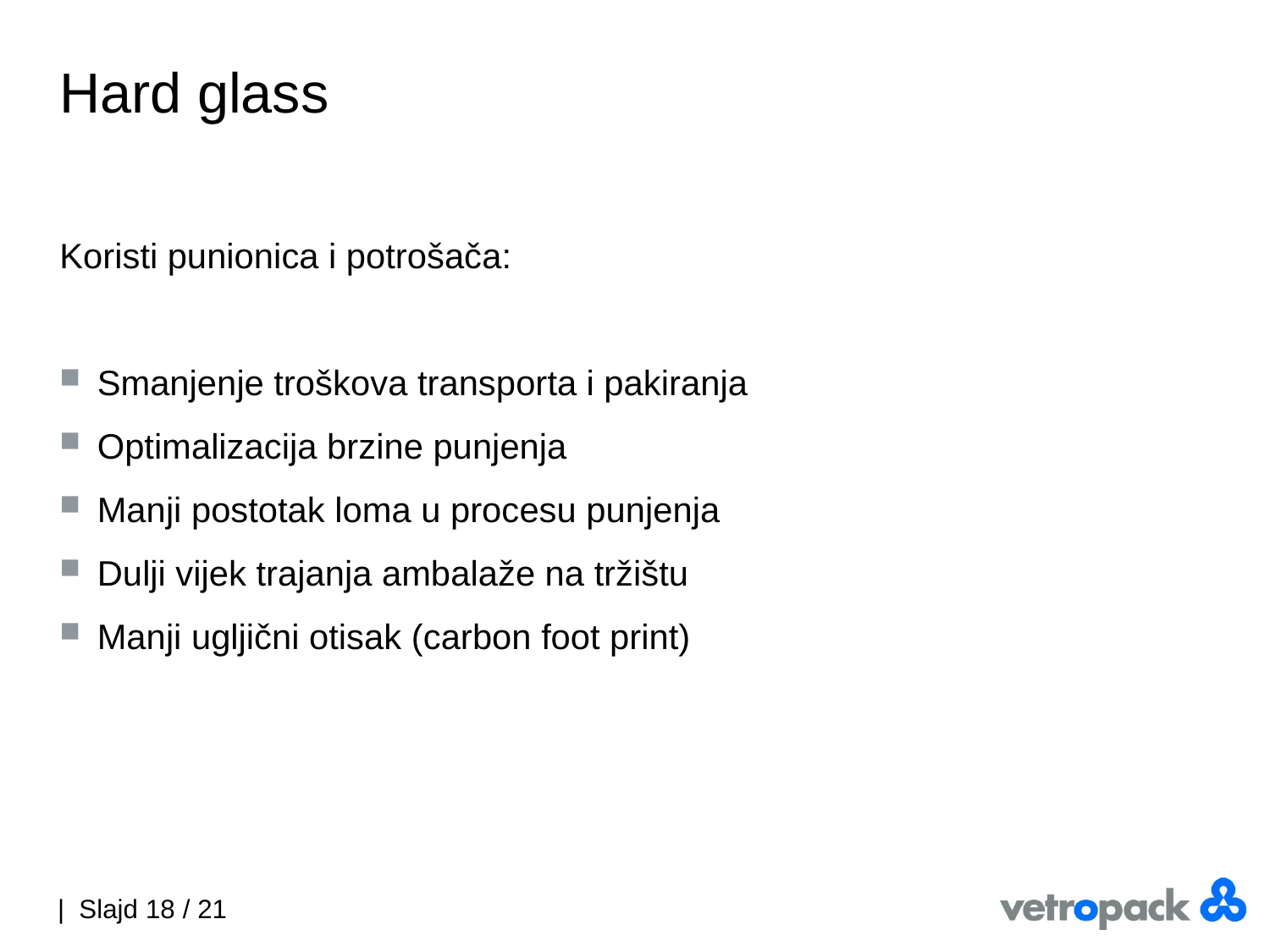

# Hard glass
Koristi punionica i potrošača:

Smanjenje troškova transporta i pakiranja
Optimalizacija brzine punjenja
Manji postotak loma u procesu punjenja
Dulji vijek trajanja ambalaže na tržištu
Manji ugljični otisak (carbon foot print)
|  Slajd 18 / 21